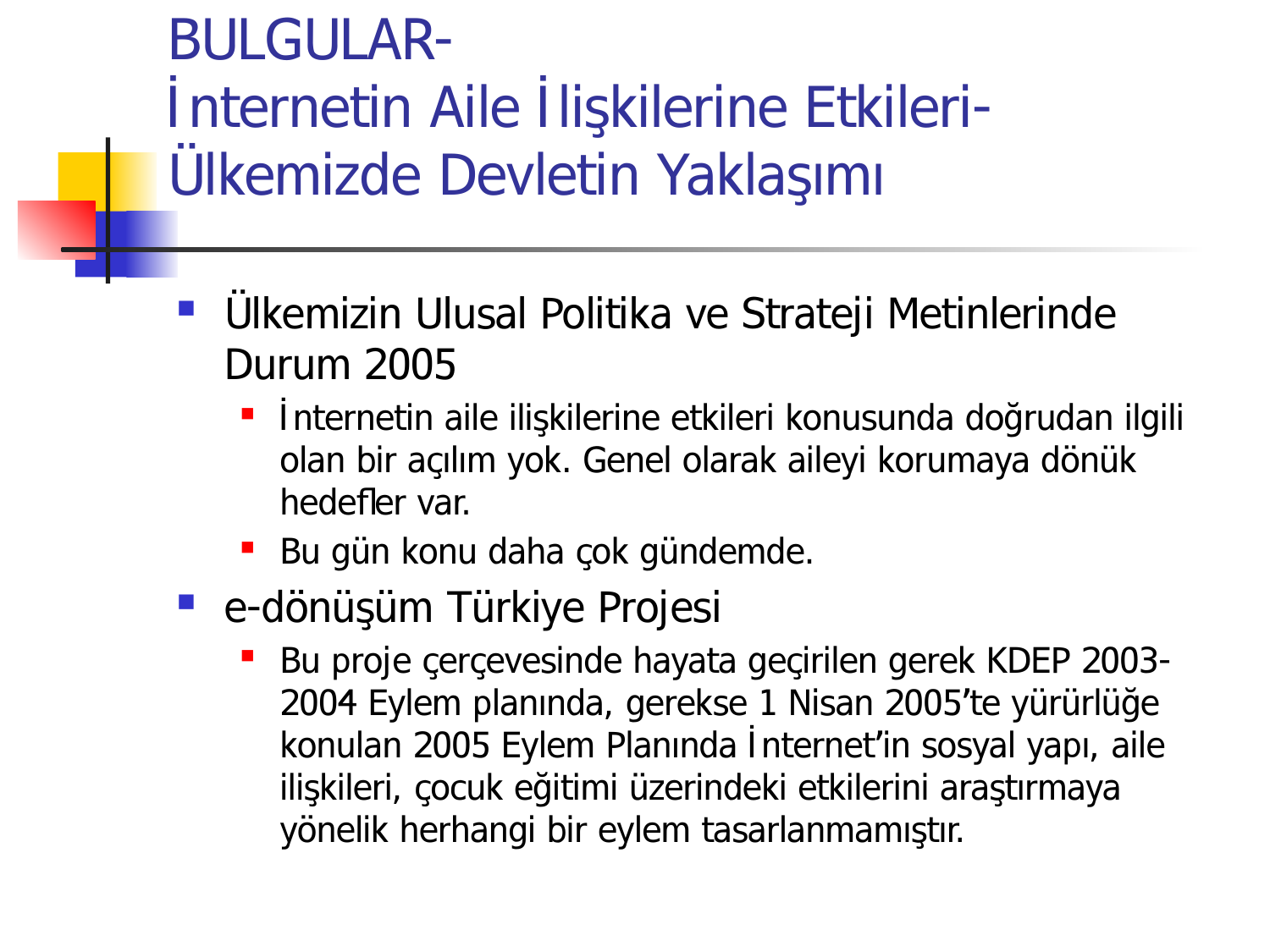

# BULGULAR- İnternetin Aile İlişkilerine Etkileri- Ülkemizde Devletin Yaklaşımı
Ülkemizin Ulusal Politika ve Strateji Metinlerinde Durum 2005
İnternetin aile ilişkilerine etkileri konusunda doğrudan ilgili olan bir açılım yok. Genel olarak aileyi korumaya dönük hedefler var.
Bu gün konu daha çok gündemde.
e-dönüşüm Türkiye Projesi
Bu proje çerçevesinde hayata geçirilen gerek KDEP 2003-2004 Eylem planında, gerekse 1 Nisan 2005’te yürürlüğe konulan 2005 Eylem Planında İnternet’in sosyal yapı, aile ilişkileri, çocuk eğitimi üzerindeki etkilerini araştırmaya yönelik herhangi bir eylem tasarlanmamıştır.